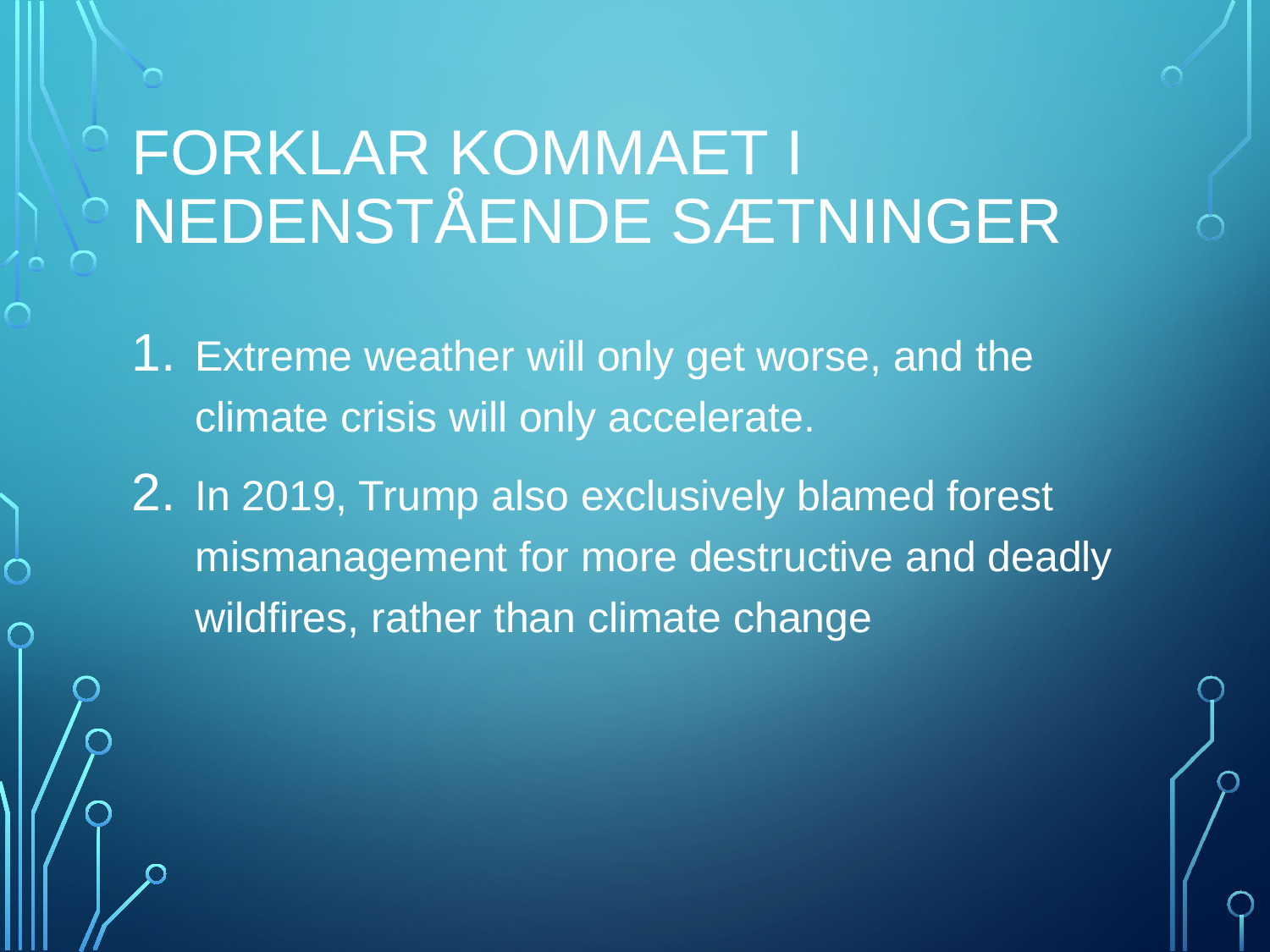

# Forklar kommaet i nedenstående sætninger
Extreme weather will only get worse, and the climate crisis will only accelerate.
In 2019, Trump also exclusively blamed forest mismanagement for more destructive and deadly wildfires, rather than climate change